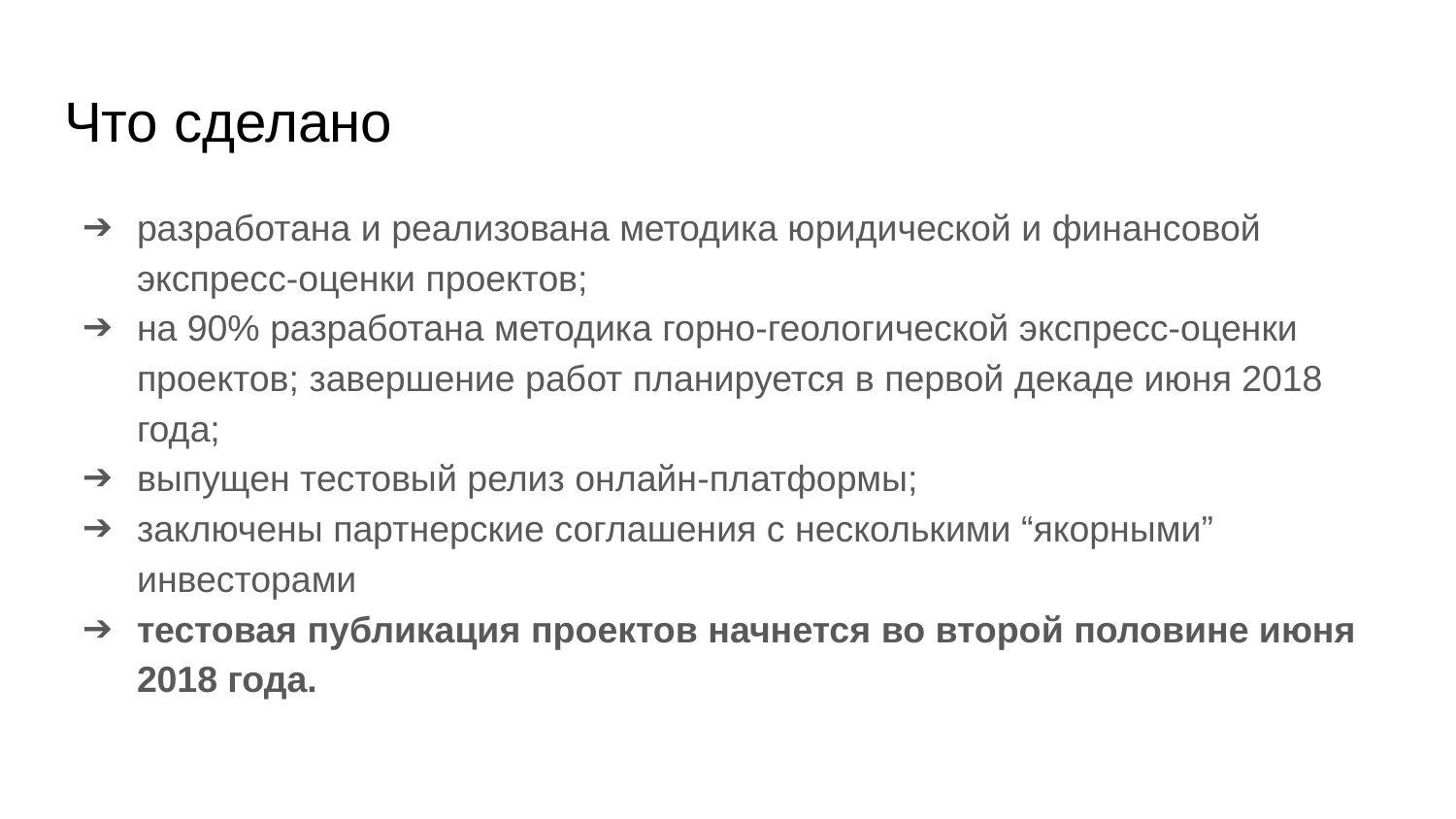

# Что сделано
разработана и реализована методика юридической и финансовой экспресс-оценки проектов;
на 90% разработана методика горно-геологической экспресс-оценки проектов; завершение работ планируется в первой декаде июня 2018 года;
выпущен тестовый релиз онлайн-платформы;
заключены партнерские соглашения с несколькими “якорными” инвесторами
тестовая публикация проектов начнется во второй половине июня 2018 года.